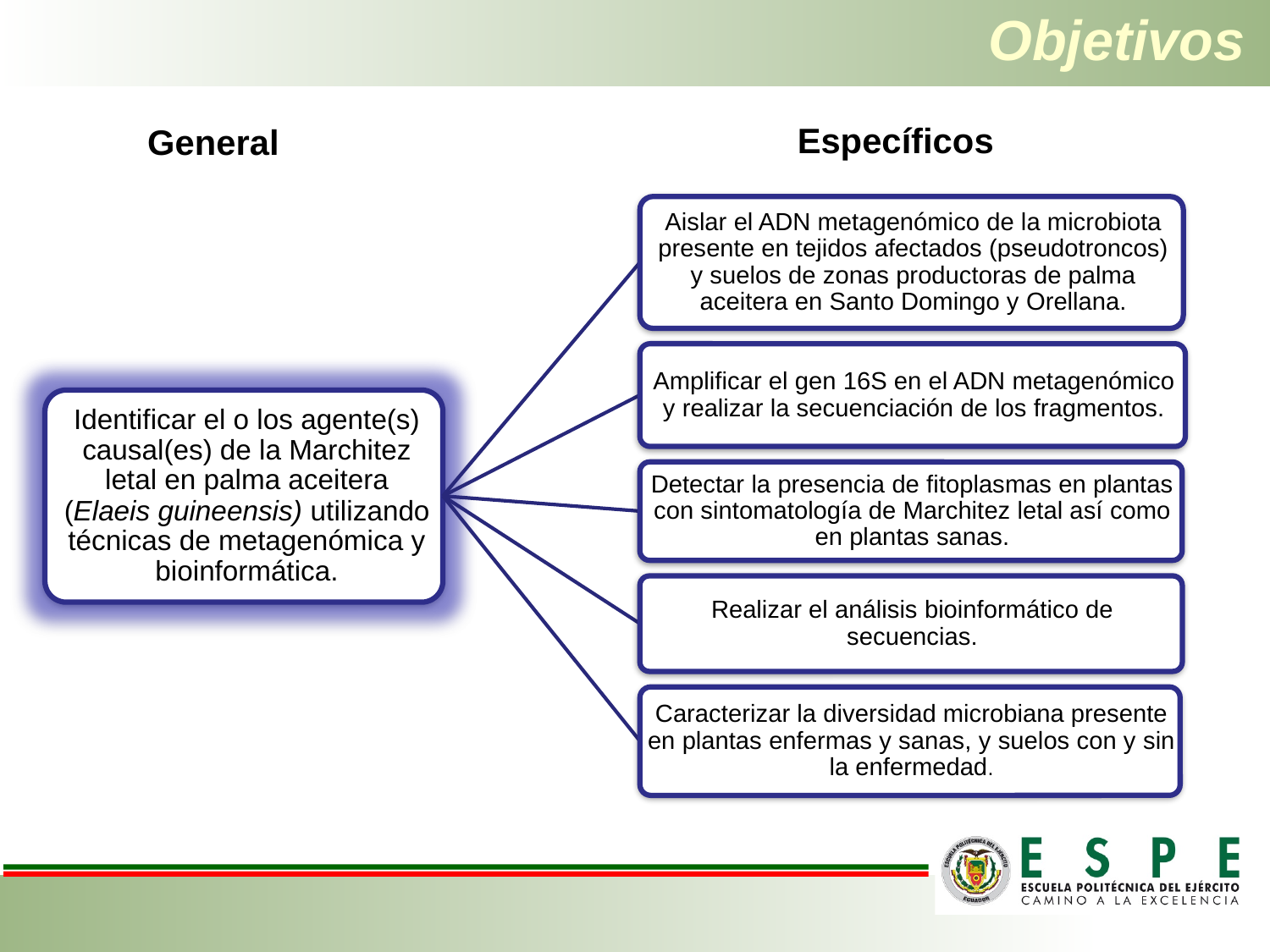

# Objetivos
Específicos
General
Identificar el o los agente(s) causal(es) de la Marchitez letal en palma aceitera (Elaeis guineensis) utilizando técnicas de metagenómica y bioinformática.

Aislar el ADN metagenómico de la microbiota presente en tejidos afectados (pseudotroncos) y suelos de zonas productoras de palma aceitera en Santo Domingo y Orellana.

Amplificar el gen 16S en el ADN metagenómico y realizar la secuenciación de los fragmentos.

Detectar la presencia de fitoplasmas en plantas con sintomatología de Marchitez letal así como en plantas sanas.

Realizar el análisis bioinformático de secuencias.

Caracterizar la diversidad microbiana presente en plantas enfermas y sanas, y suelos con y sin la enfermedad.